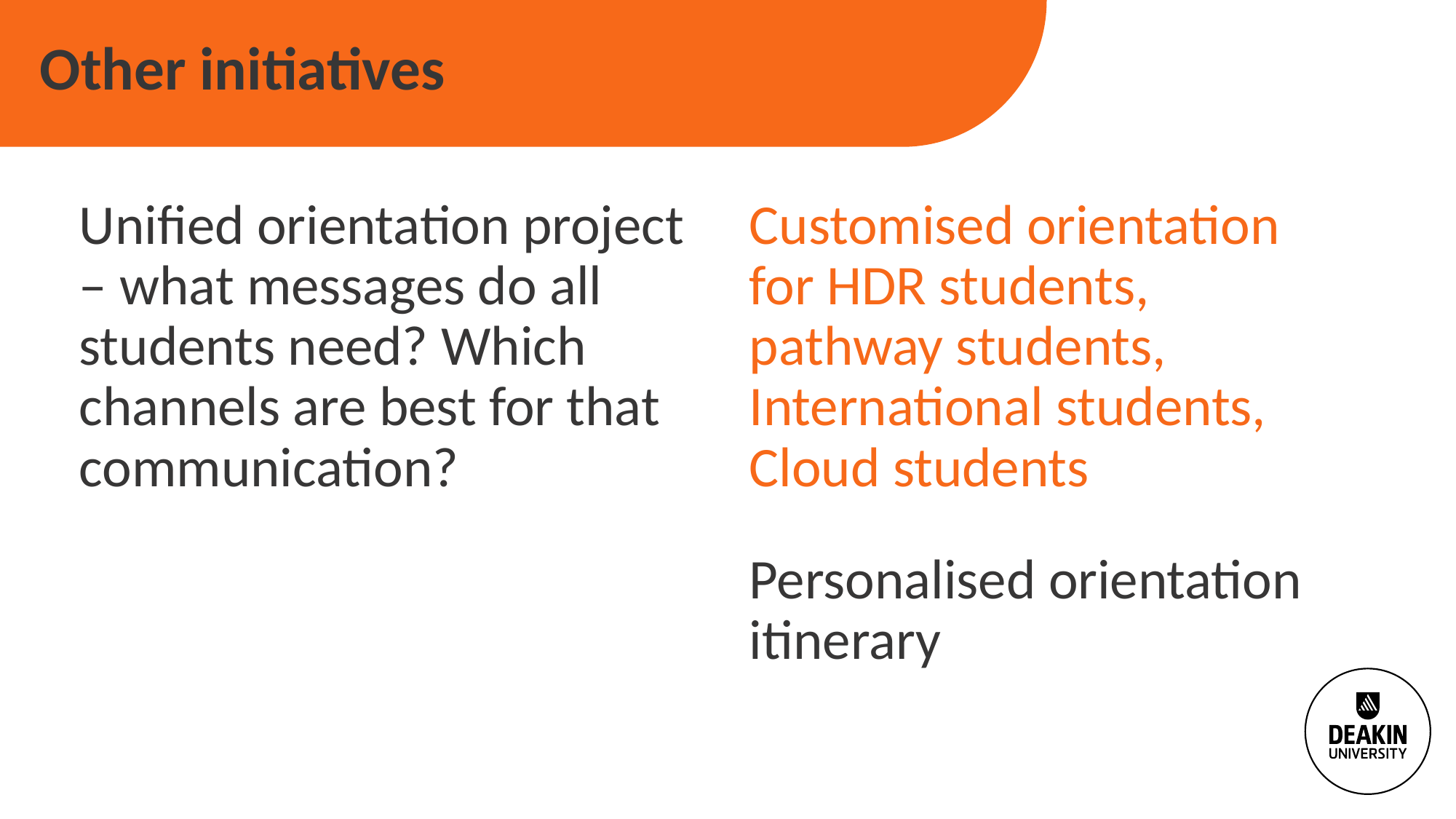

# Other initiatives
Unified orientation project – what messages do all students need? Which channels are best for that communication?

Customised orientation for HDR students, pathway students, International students, Cloud students
Personalised orientation itinerary